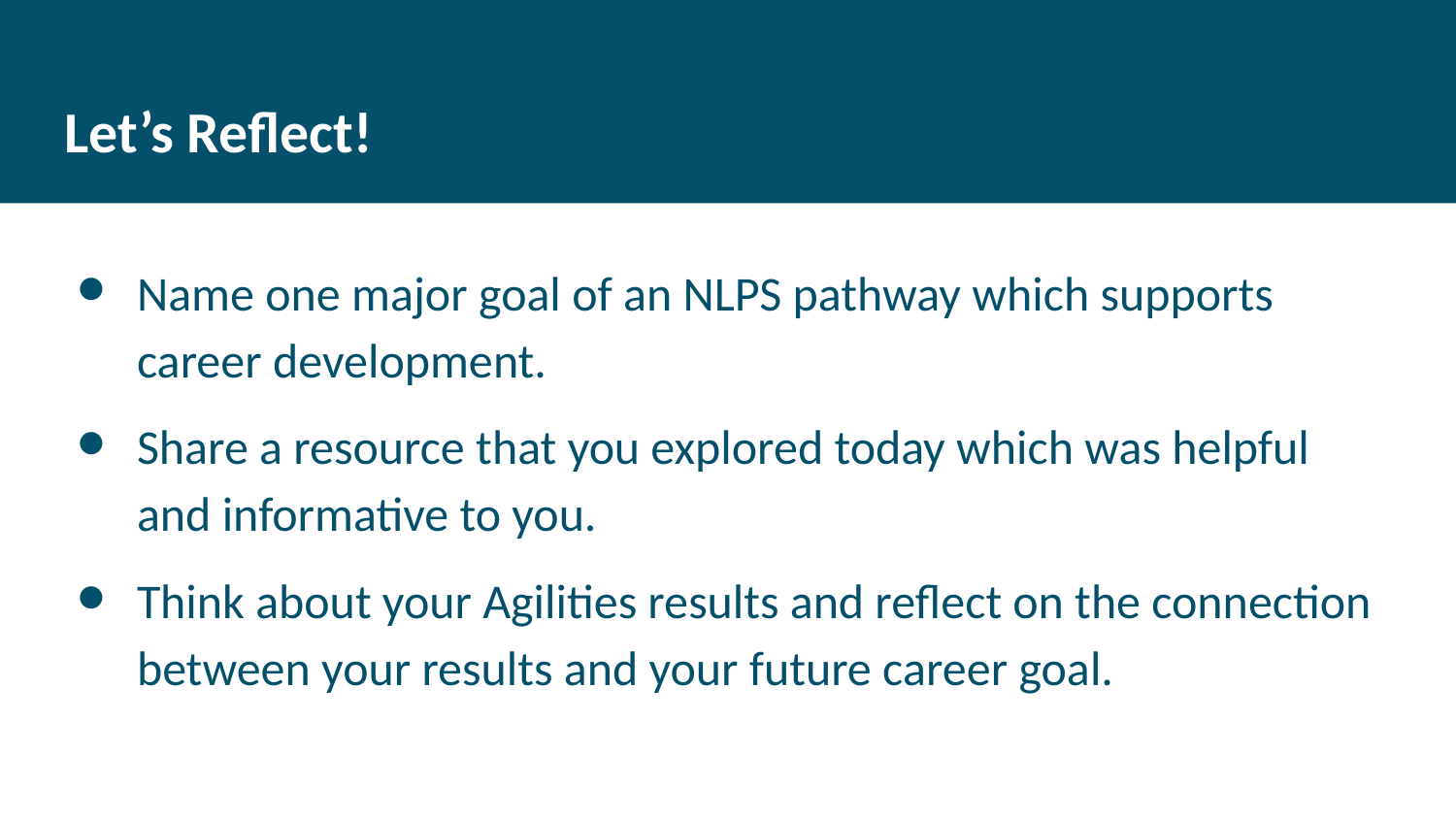

# Let’s Reflect!
Name one major goal of an NLPS pathway which supports career development.
Share a resource that you explored today which was helpful and informative to you.
Think about your Agilities results and reflect on the connection between your results and your future career goal.